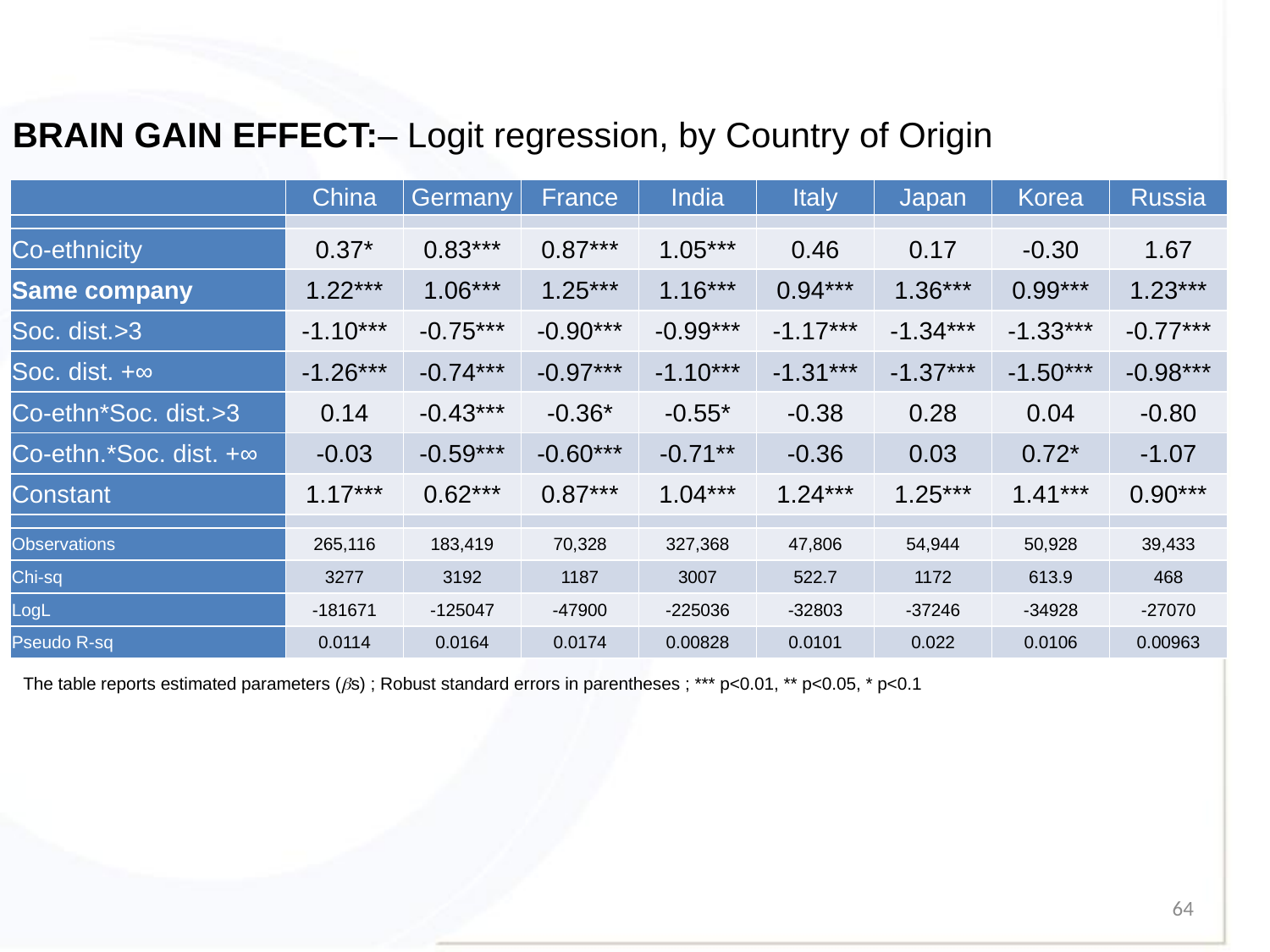

BRAIN GAIN EFFECT:– Logit regression, by Country of Origin
|  | China | Germany | France | India | Italy | Japan | Korea | Russia |
| --- | --- | --- | --- | --- | --- | --- | --- | --- |
|  |  |  |  |  |  |  |  |  |
| Co-ethnicity | 0.37\* | 0.83\*\*\* | 0.87\*\*\* | 1.05\*\*\* | 0.46 | 0.17 | -0.30 | 1.67 |
| Same company | 1.22\*\*\* | 1.06\*\*\* | 1.25\*\*\* | 1.16\*\*\* | 0.94\*\*\* | 1.36\*\*\* | 0.99\*\*\* | 1.23\*\*\* |
| Soc. dist.>3 | -1.10\*\*\* | -0.75\*\*\* | -0.90\*\*\* | -0.99\*\*\* | -1.17\*\*\* | -1.34\*\*\* | -1.33\*\*\* | -0.77\*\*\* |
| Soc. dist. +∞ | -1.26\*\*\* | -0.74\*\*\* | -0.97\*\*\* | -1.10\*\*\* | -1.31\*\*\* | -1.37\*\*\* | -1.50\*\*\* | -0.98\*\*\* |
| Co-ethn\*Soc. dist.>3 | 0.14 | -0.43\*\*\* | -0.36\* | -0.55\* | -0.38 | 0.28 | 0.04 | -0.80 |
| Co-ethn.\*Soc. dist. +∞ | -0.03 | -0.59\*\*\* | -0.60\*\*\* | -0.71\*\* | -0.36 | 0.03 | 0.72\* | -1.07 |
| Constant | 1.17\*\*\* | 0.62\*\*\* | 0.87\*\*\* | 1.04\*\*\* | 1.24\*\*\* | 1.25\*\*\* | 1.41\*\*\* | 0.90\*\*\* |
|  |  |  |  |  |  |  |  |  |
| Observations | 265,116 | 183,419 | 70,328 | 327,368 | 47,806 | 54,944 | 50,928 | 39,433 |
| Chi-sq | 3277 | 3192 | 1187 | 3007 | 522.7 | 1172 | 613.9 | 468 |
| LogL | -181671 | -125047 | -47900 | -225036 | -32803 | -37246 | -34928 | -27070 |
| Pseudo R-sq | 0.0114 | 0.0164 | 0.0174 | 0.00828 | 0.0101 | 0.022 | 0.0106 | 0.00963 |
The table reports estimated parameters (βs) ; Robust standard errors in parentheses ; *** p<0.01, ** p<0.05, * p<0.1
64